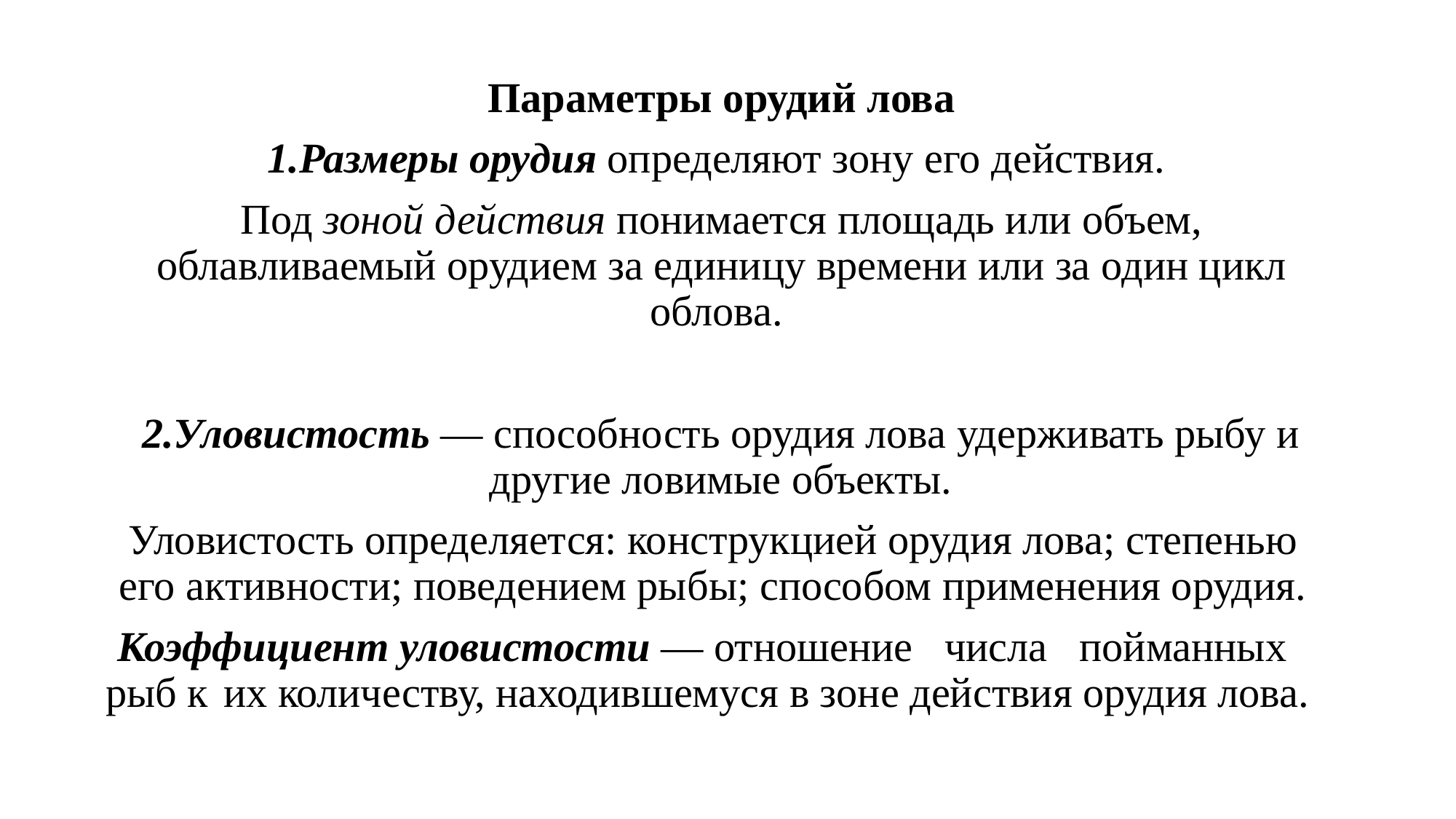

Параметры орудий лова
1.Размеры орудия определяют зону его действия.
Под зоной действия понимается площадь или объем, облавливаемый орудием за единицу времени или за один цикл облова.

2.Уловистость — способность орудия лова удерживать рыбу и другие ловимые объекты.
Уловистость определяется: конструкцией орудия лова; степенью его активности; поведением рыбы; способом применения орудия.
Коэффициент уловистости — отношение   числа   пойманных   рыб к их количеству, находившемуся в зоне действия орудия лова.